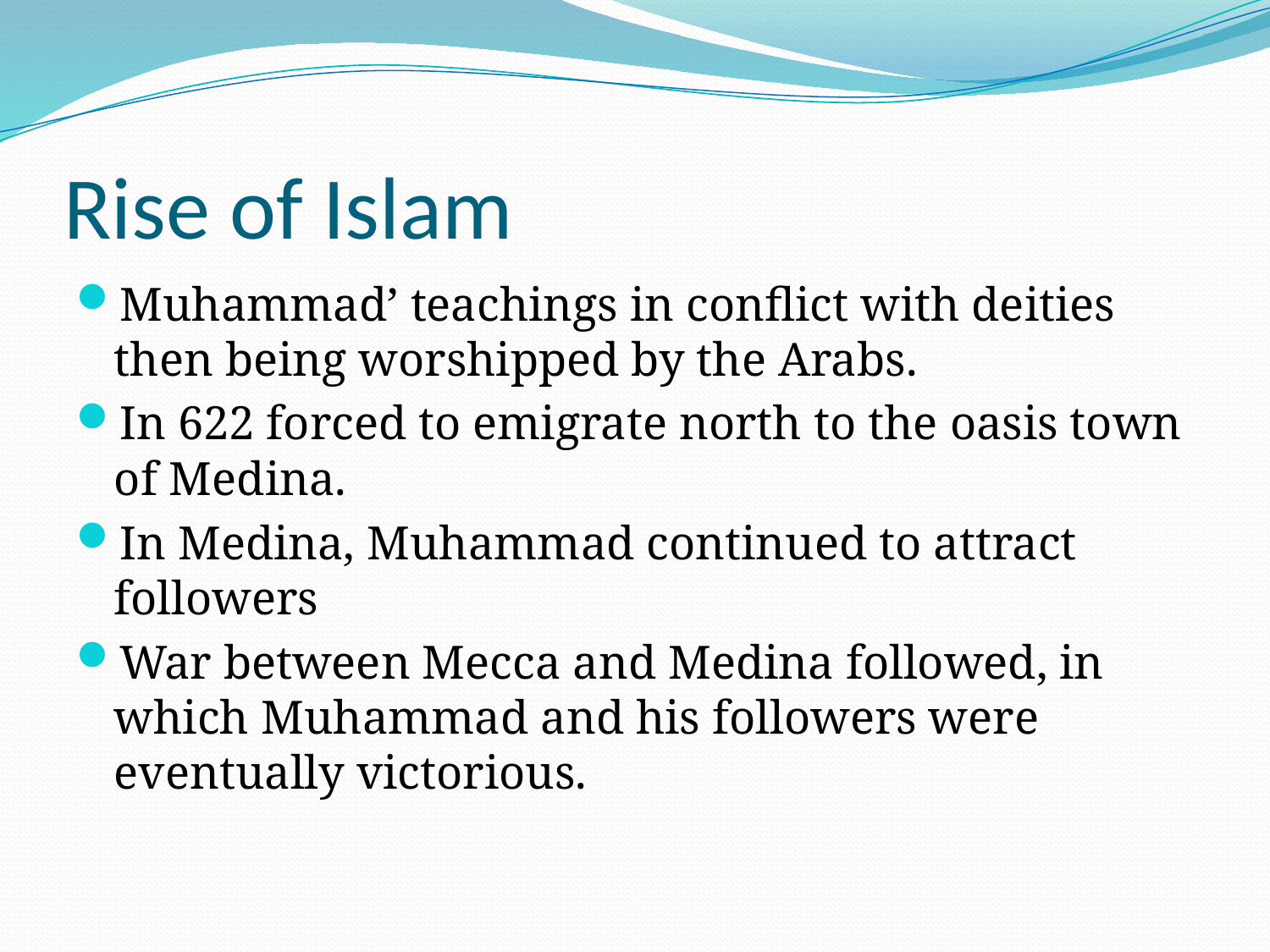

# Rise of Islam
Muhammad’ teachings in conflict with deities then being worshipped by the Arabs.
In 622 forced to emigrate north to the oasis town of Medina.
In Medina, Muhammad continued to attract followers
War between Mecca and Medina followed, in which Muhammad and his followers were eventually victorious.